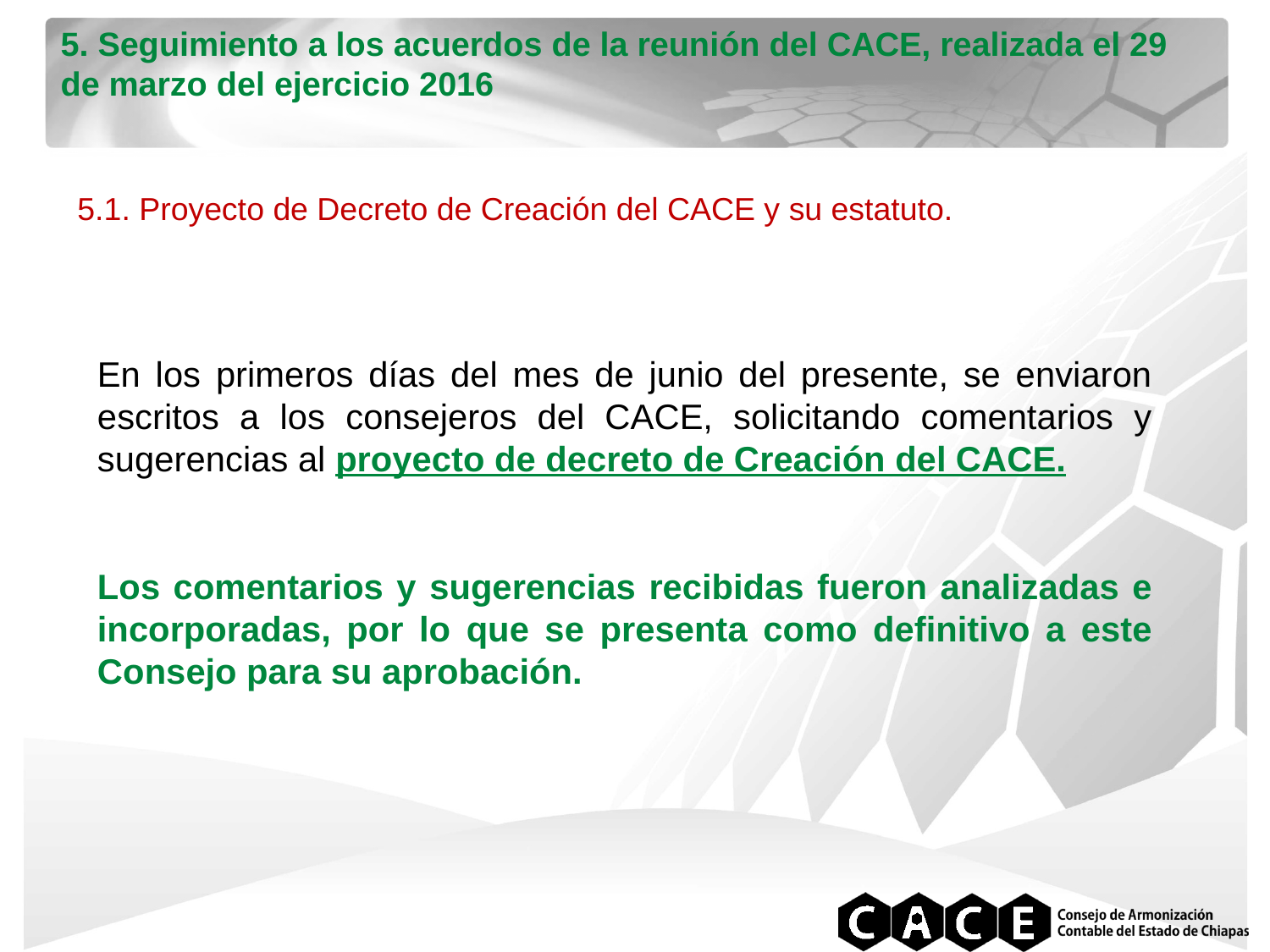

5. Seguimiento a los acuerdos de la reunión del CACE, realizada el 29 de marzo del ejercicio 2016
5.1. Proyecto de Decreto de Creación del CACE y su estatuto.
En los primeros días del mes de junio del presente, se enviaron escritos a los consejeros del CACE, solicitando comentarios y sugerencias al proyecto de decreto de Creación del CACE.

Los comentarios y sugerencias recibidas fueron analizadas e incorporadas, por lo que se presenta como definitivo a este Consejo para su aprobación.